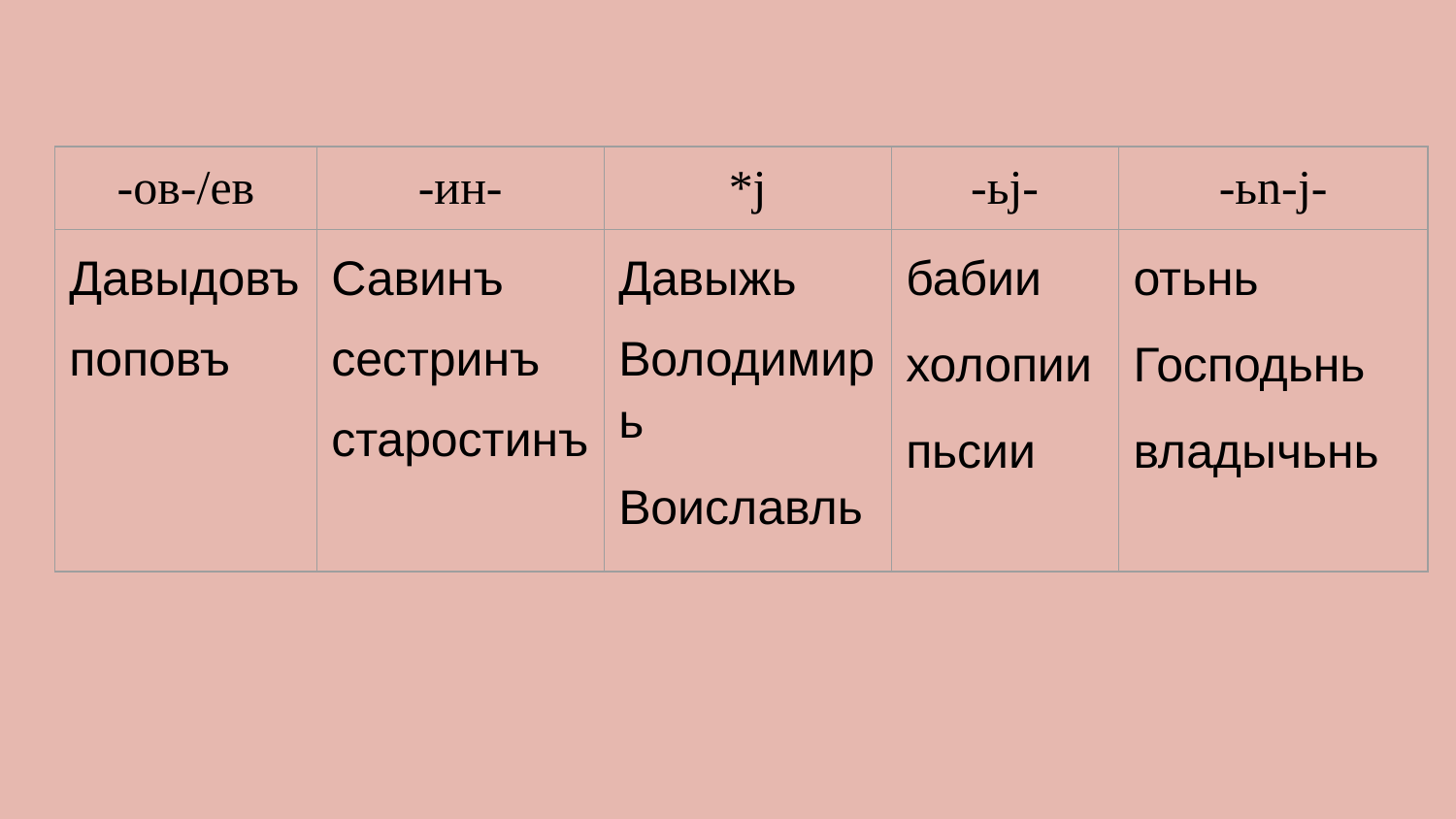

| -ов-/ев | -ин- | \*j | -ьj- | -ьn-j- |
| --- | --- | --- | --- | --- |
| Давыдовъ поповъ | Савинъ сестринъ старостинъ | Давыжь Володимирь Воиславль | бабии холопии пьсии | отьнь Господьнь владычьнь |